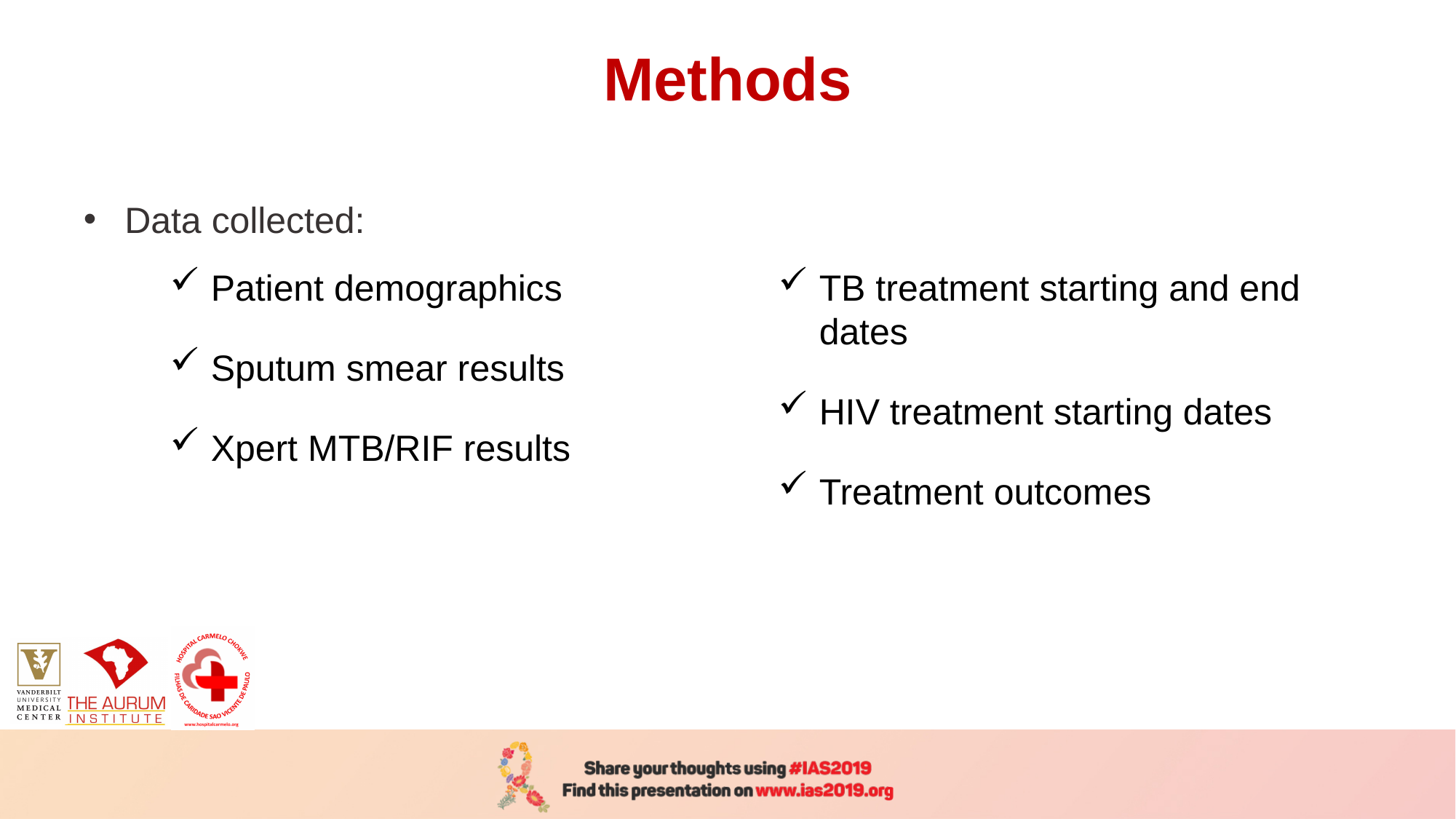

# Methods
Data collected:
Patient demographics
Sputum smear results
Xpert MTB/RIF results
TB treatment starting and end dates
HIV treatment starting dates
Treatment outcomes